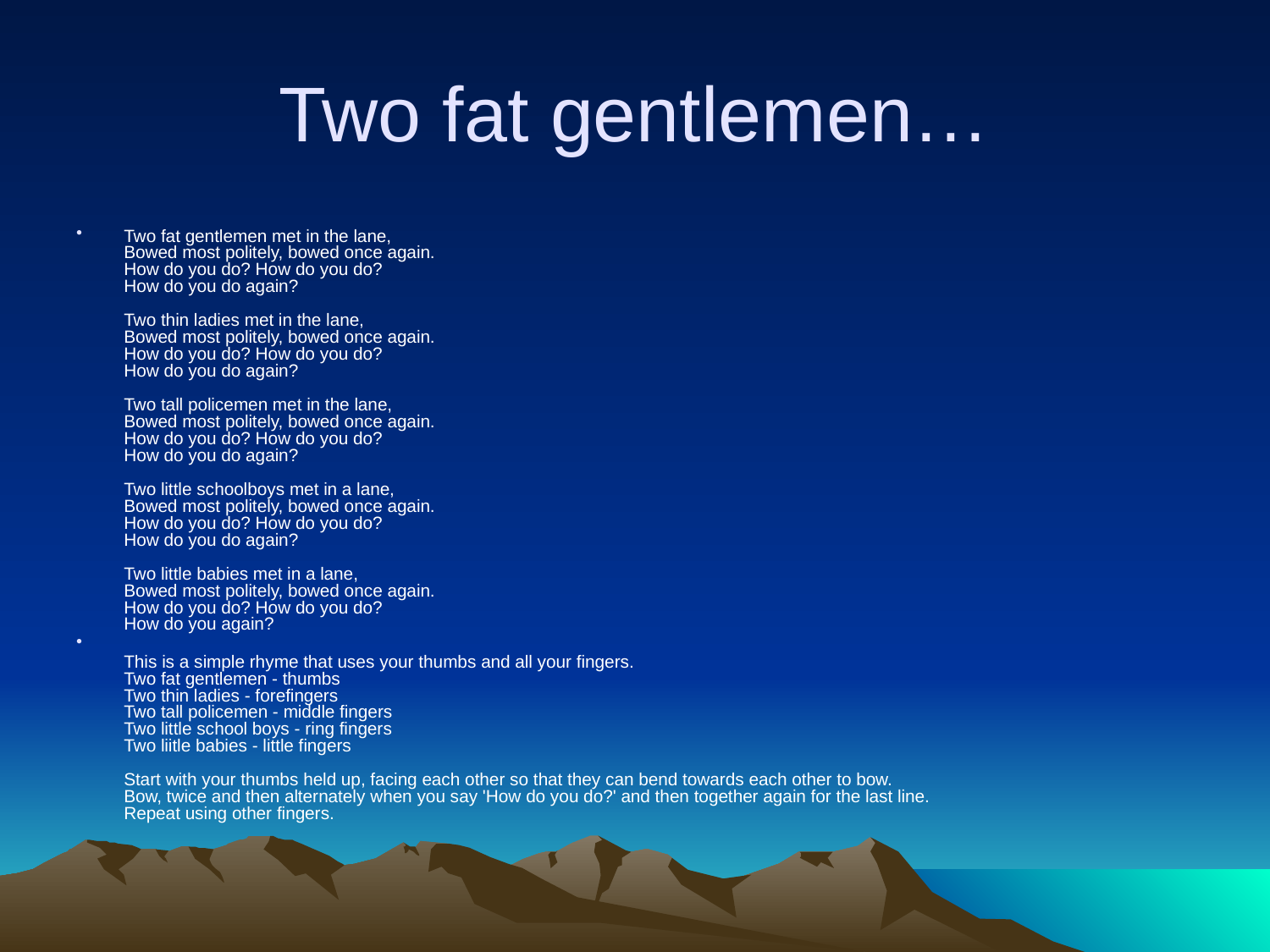

# Two fat gentlemen…
Two fat gentlemen met in the lane,
Bowed most politely, bowed once again.
How do you do? How do you do?
How do you do again?
Two thin ladies met in the lane,
Bowed most politely, bowed once again.
How do you do? How do you do?
How do you do again?
Two tall policemen met in the lane,
Bowed most politely, bowed once again.
How do you do? How do you do?
How do you do again?
Two little schoolboys met in a lane,
Bowed most politely, bowed once again.
How do you do? How do you do?
How do you do again?
Two little babies met in a lane,
Bowed most politely, bowed once again.
How do you do? How do you do?
How do you again?
This is a simple rhyme that uses your thumbs and all your fingers.
Two fat gentlemen - thumbs
Two thin ladies - forefingers
Two tall policemen - middle fingers
Two little school boys - ring fingers
Two liitle babies - little fingers
Start with your thumbs held up, facing each other so that they can bend towards each other to bow.
Bow, twice and then alternately when you say 'How do you do?' and then together again for the last line.
Repeat using other fingers.